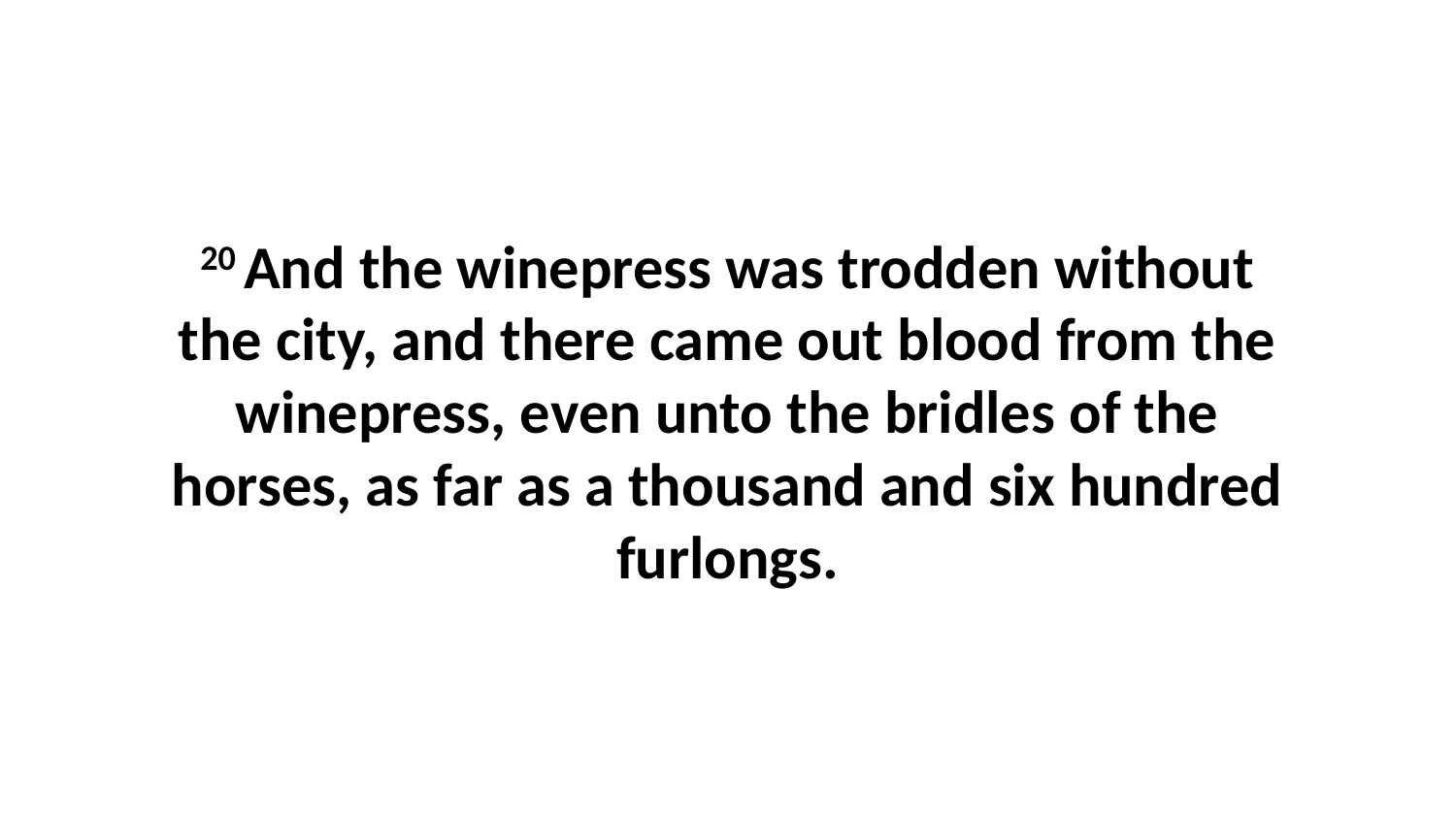

20 And the winepress was trodden without the city, and there came out blood from the winepress, even unto the bridles of the horses, as far as a thousand and six hundred furlongs.